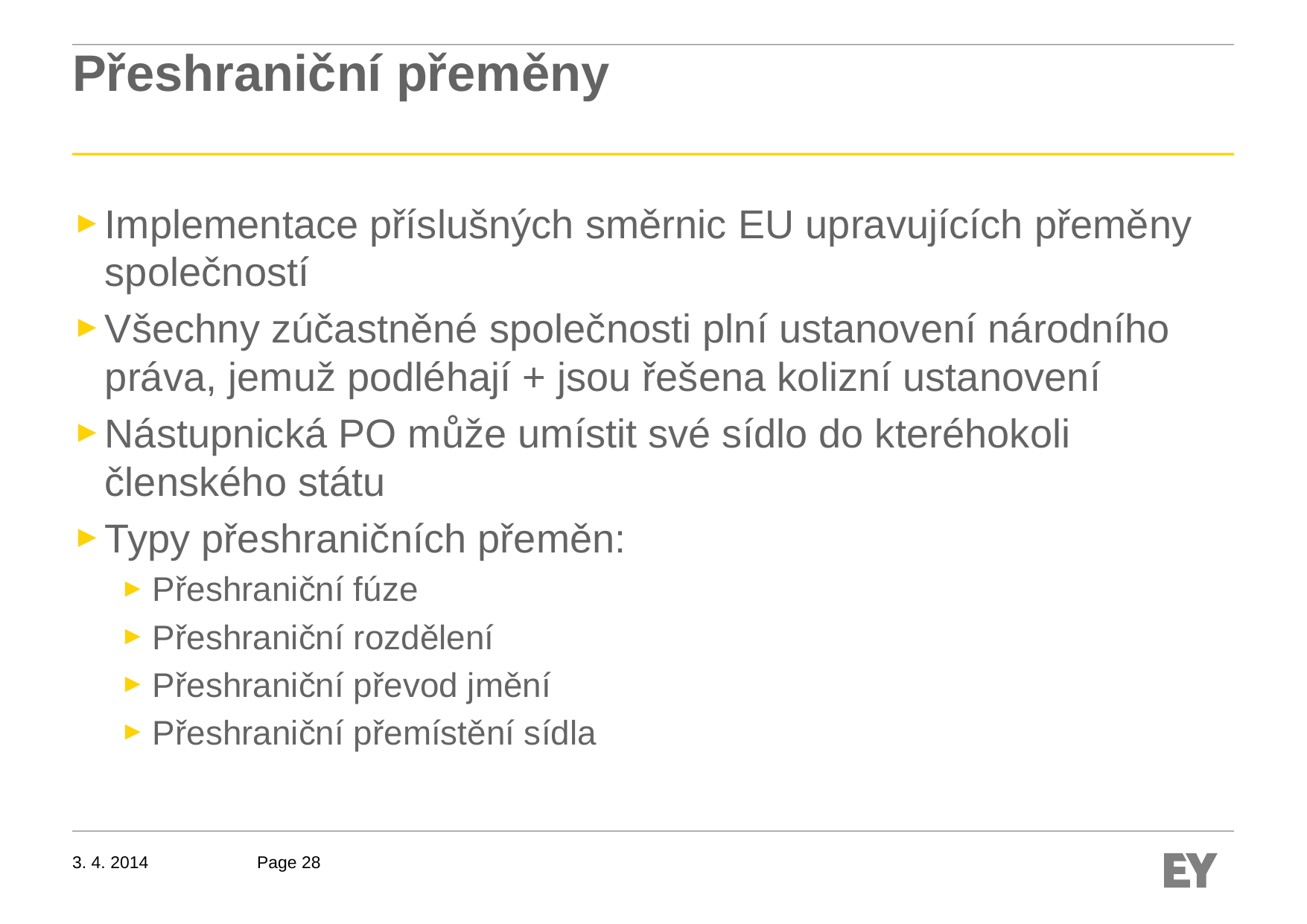

# Přeshraniční přeměny
Implementace příslušných směrnic EU upravujících přeměny společností
Všechny zúčastněné společnosti plní ustanovení národního práva, jemuž podléhají + jsou řešena kolizní ustanovení
Nástupnická PO může umístit své sídlo do kteréhokoli členského státu
Typy přeshraničních přeměn:
Přeshraniční fúze
Přeshraniční rozdělení
Přeshraniční převod jmění
Přeshraniční přemístění sídla

3. 4. 2014